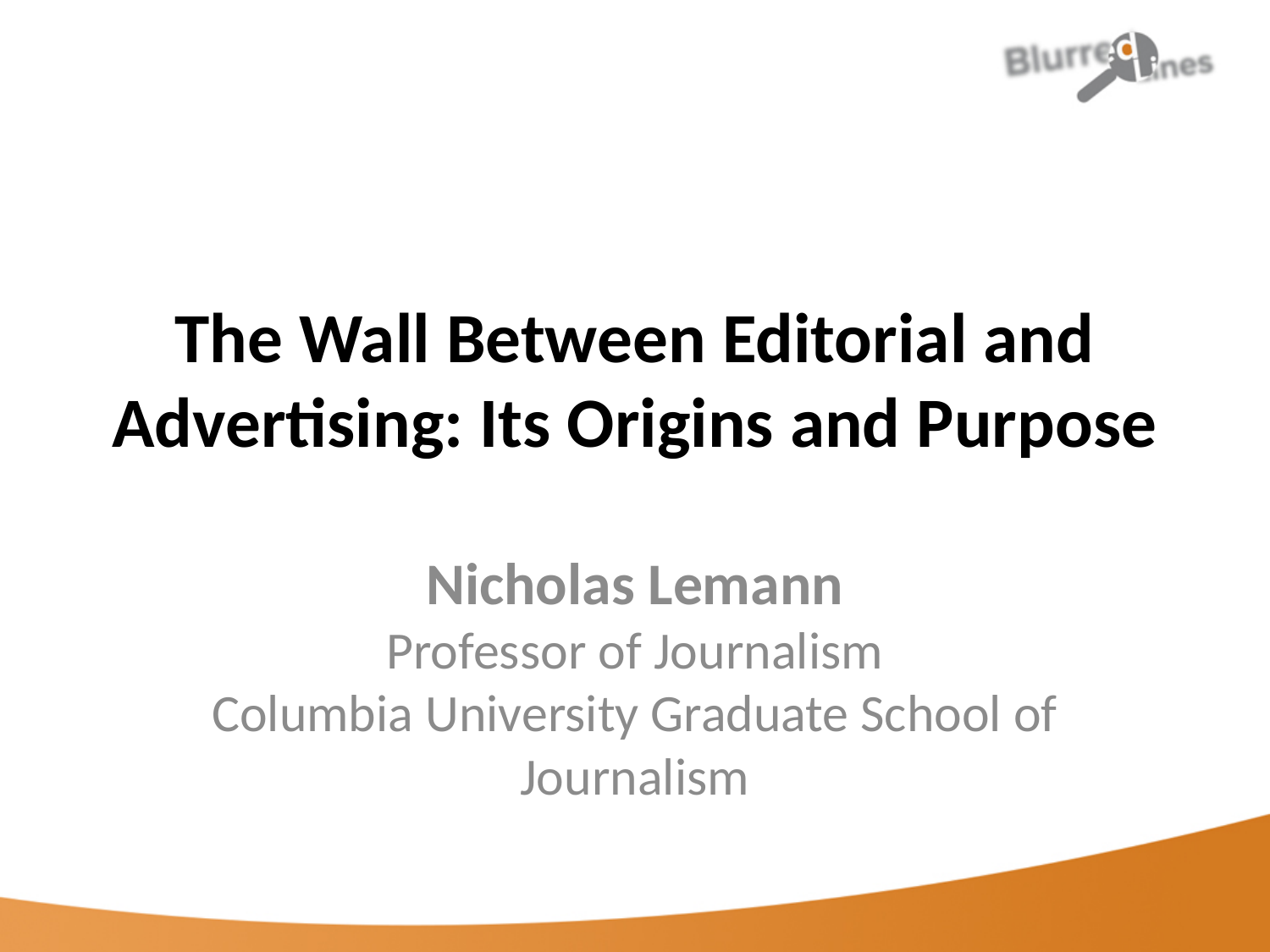

# The Wall Between Editorial and Advertising: Its Origins and Purpose
Nicholas Lemann
Professor of Journalism
Columbia University Graduate School of Journalism